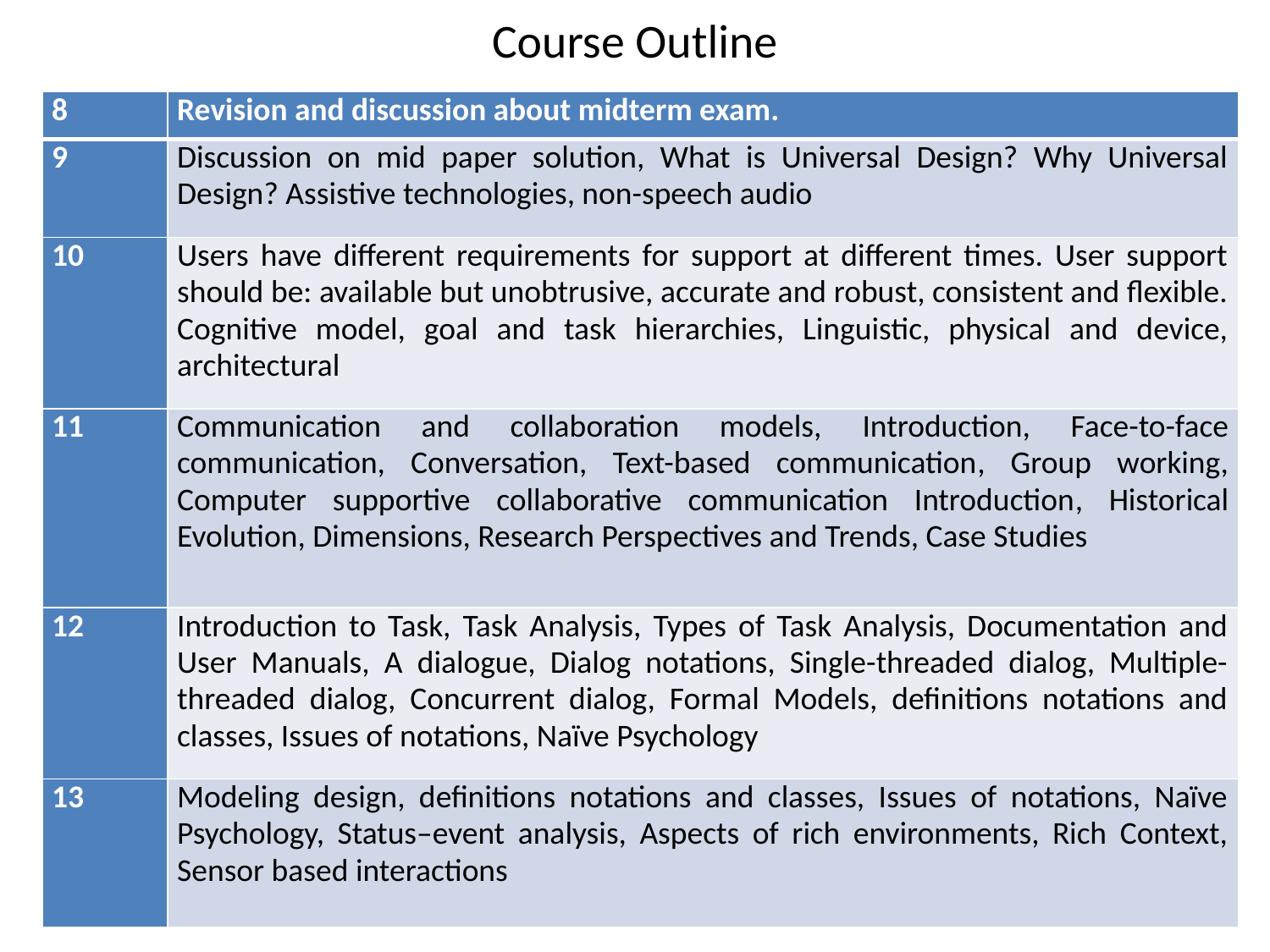

# Course Outline
| 8 | Revision and discussion about midterm exam. |
| --- | --- |
| 9 | Discussion on mid paper solution, What is Universal Design? Why Universal Design? Assistive technologies, non-speech audio |
| 10 | Users have different requirements for support at different times. User support should be: available but unobtrusive, accurate and robust, consistent and flexible. Cognitive model, goal and task hierarchies, Linguistic, physical and device, architectural |
| 11 | Communication and collaboration models, Introduction, Face-to-face communication, Conversation, Text-based communication, Group working, Computer supportive collaborative communication Introduction, Historical Evolution, Dimensions, Research Perspectives and Trends, Case Studies |
| 12 | Introduction to Task, Task Analysis, Types of Task Analysis, Documentation and User Manuals, A dialogue, Dialog notations, Single-threaded dialog, Multiple-threaded dialog, Concurrent dialog, Formal Models, definitions notations and classes, Issues of notations, Naïve Psychology |
| 13 | Modeling design, definitions notations and classes, Issues of notations, Naïve Psychology, Status–event analysis, Aspects of rich environments, Rich Context, Sensor based interactions |